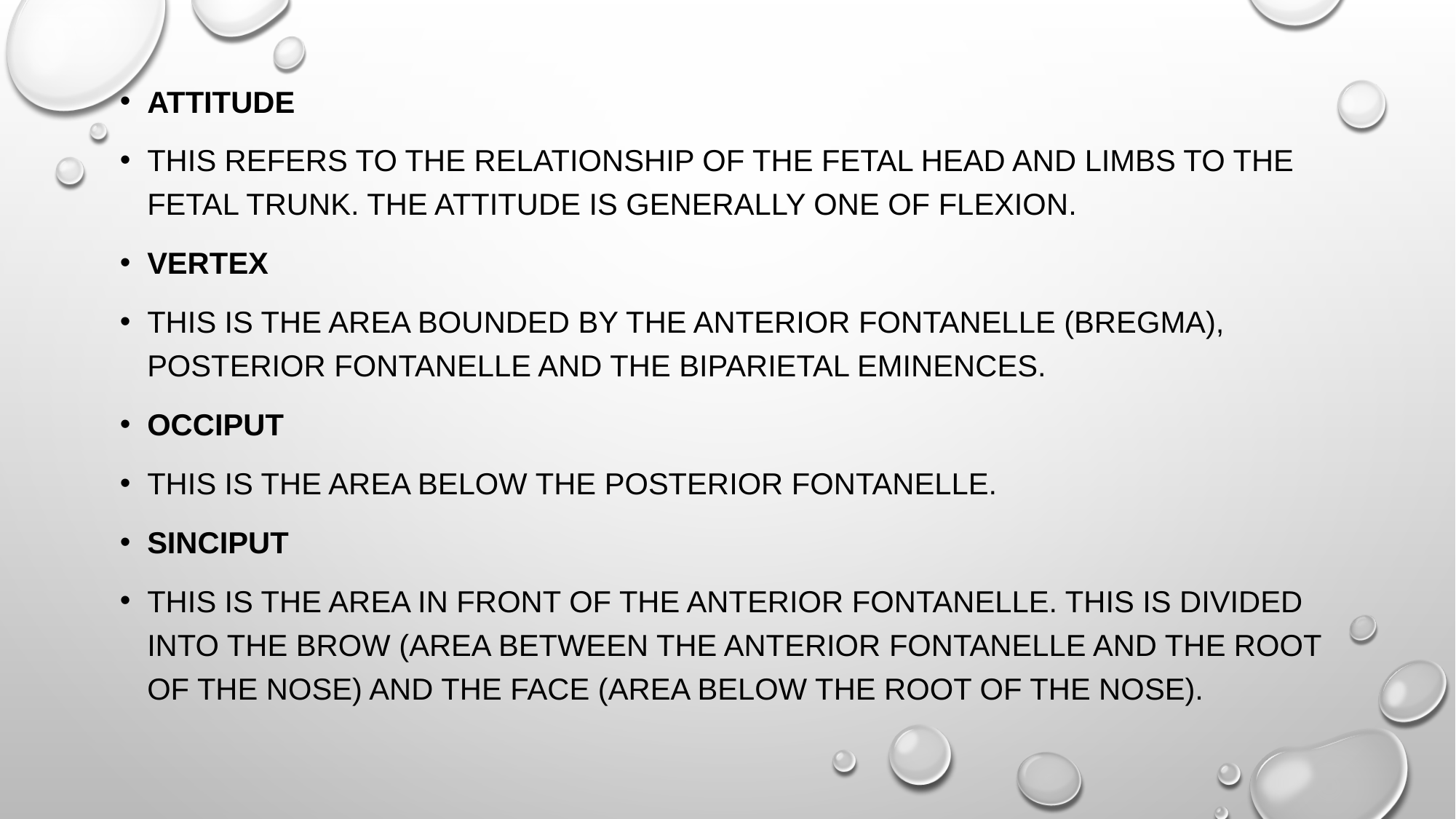

Attitude
This refers to the relationship of the fetal head and limbs to the fetal trunk. The attitude is generally one of flexion.
Vertex
This is the area bounded by the anterior fontanelle (bregma), posterior fontanelle and the biparietal eminences.
Occiput
This is the area below the posterior fontanelle.
Sinciput
This is the area in front of the anterior fontanelle. This is divided into the brow (area between the anterior fontanelle and the root of the nose) and the face (area below the root of the nose).